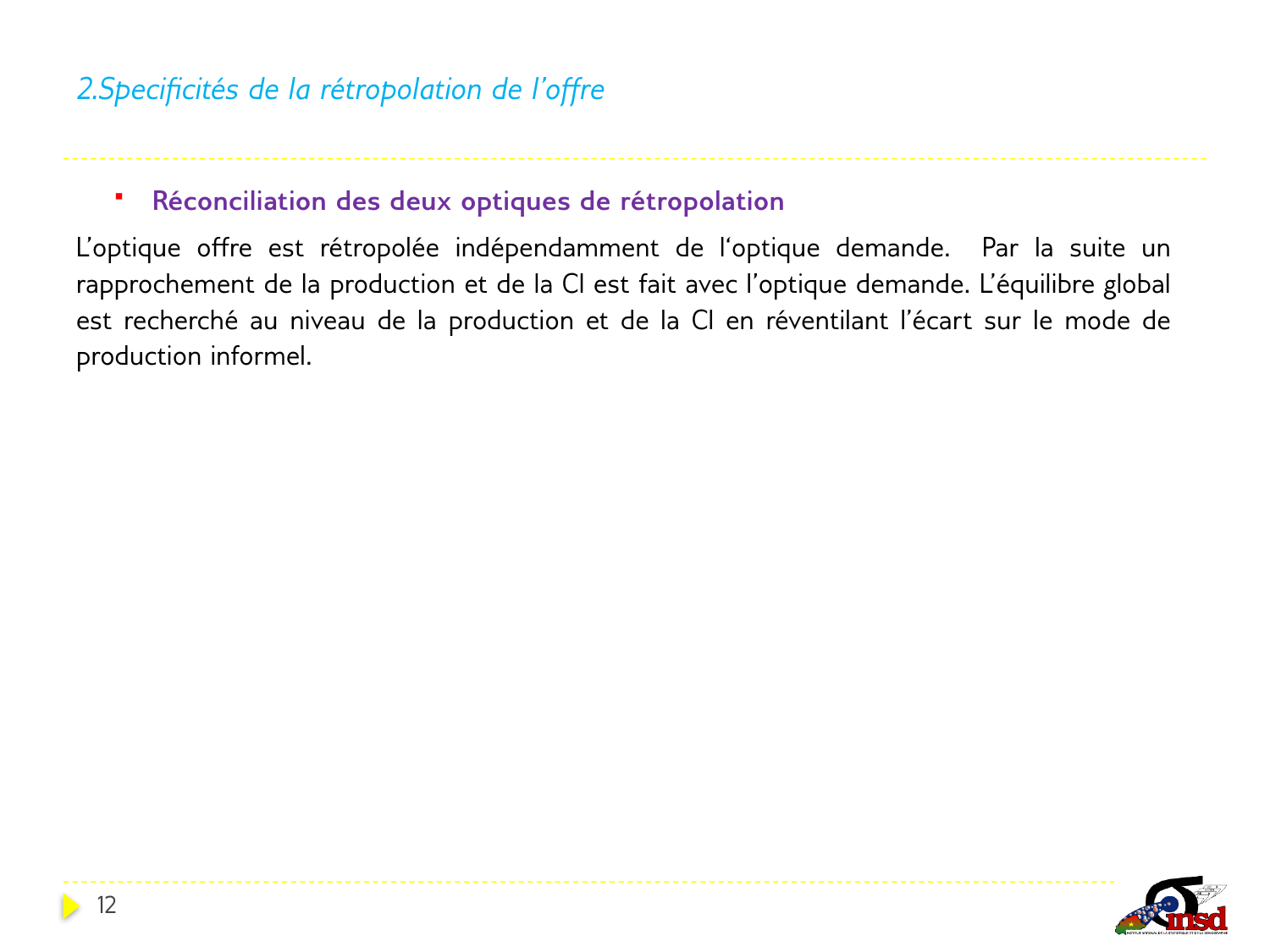

# 2.Specificités de la rétropolation de l’offre
Réconciliation des deux optiques de rétropolation
L’optique offre est rétropolée indépendamment de l‘optique demande.  Par la suite un rapprochement de la production et de la CI est fait avec l’optique demande. L’équilibre global est recherché au niveau de la production et de la CI en réventilant l’écart sur le mode de production informel.
12